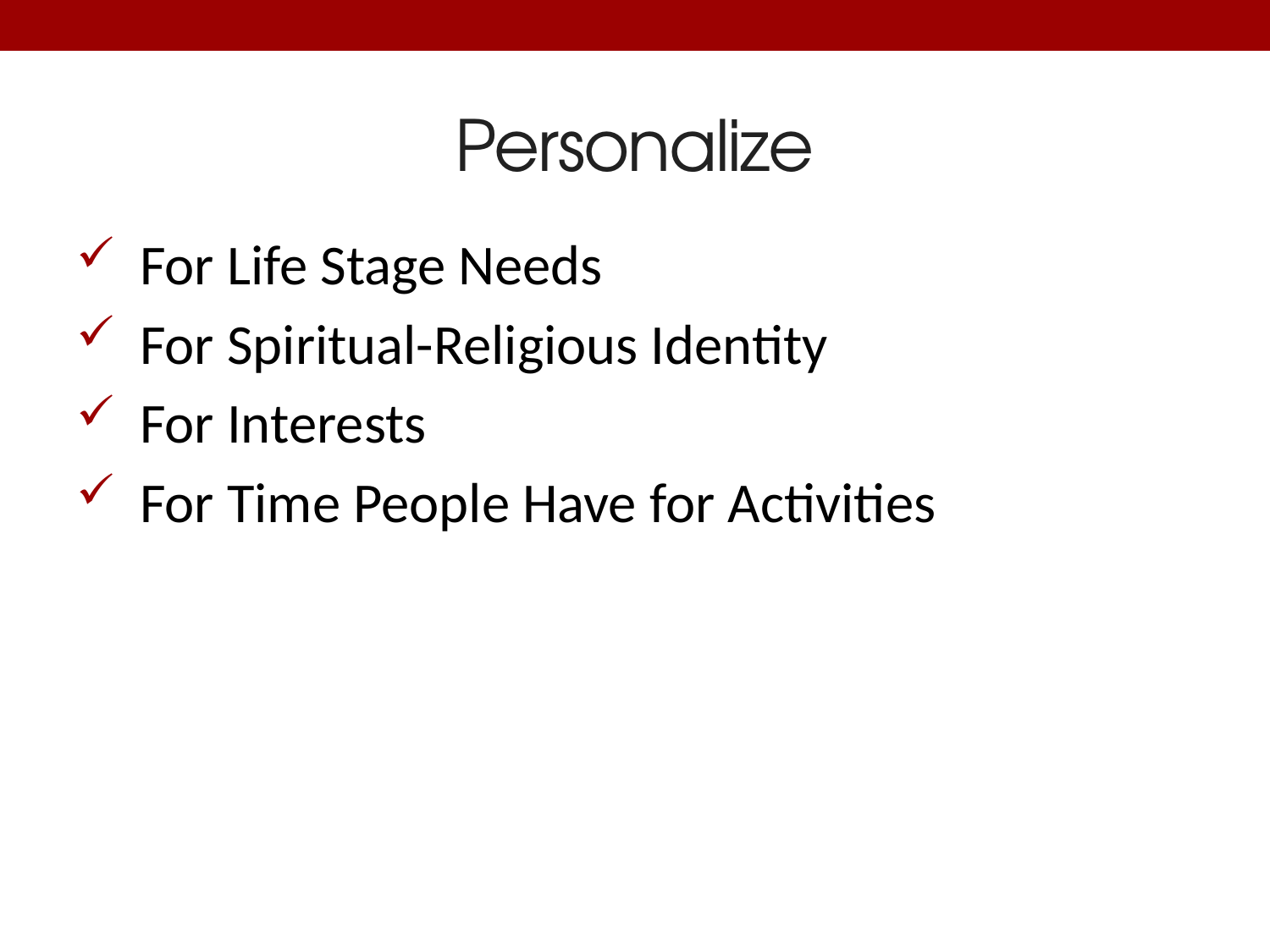

# Personalize
For Life Stage Needs
For Spiritual-Religious Identity
For Interests
For Time People Have for Activities